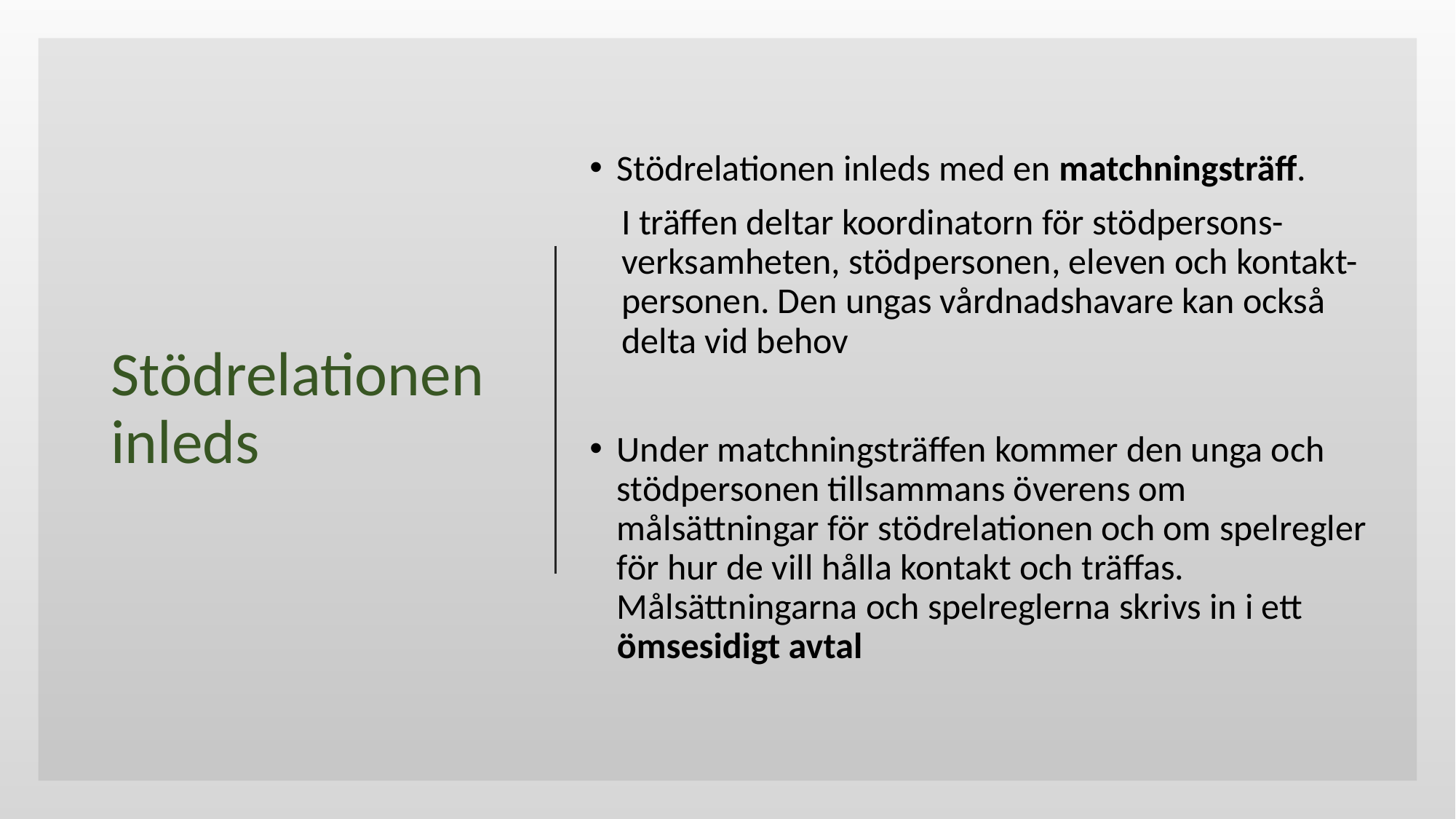

Stödrelationen inleds med en matchningsträff.
	I träffen deltar koordinatorn för stödpersons-verksamheten, stödpersonen, eleven och kontakt-personen. Den ungas vårdnadshavare kan också delta vid behov

Under matchningsträffen kommer den unga och stödpersonen tillsammans överens om målsättningar för stödrelationen och om spelregler för hur de vill hålla kontakt och träffas. Målsättningarna och spelreglerna skrivs in i ett ömsesidigt avtal

# Stödrelationen inleds